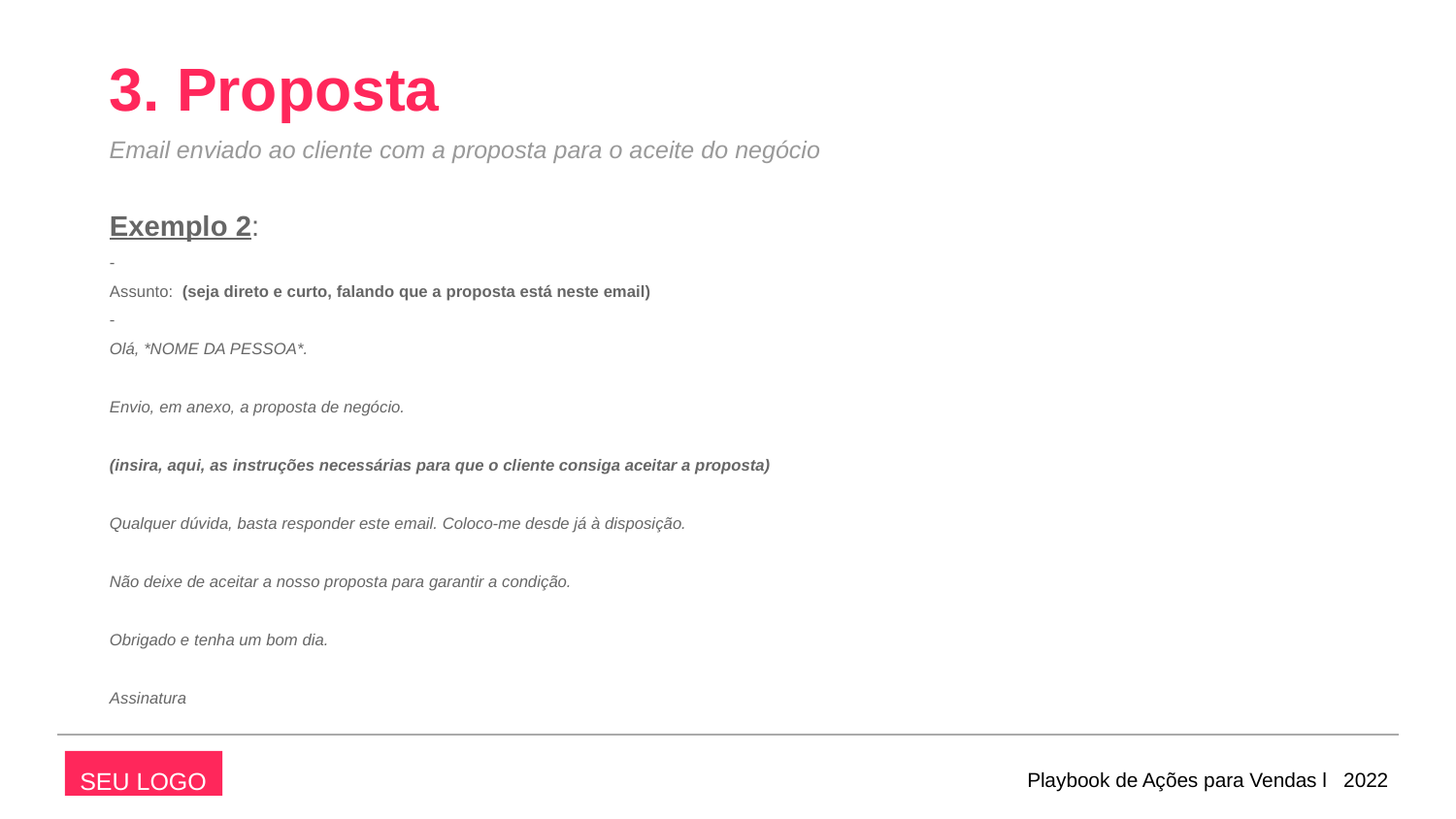

3. Proposta
Email enviado ao cliente com a proposta para o aceite do negócio
Exemplo 2:
-
Assunto:  (seja direto e curto, falando que a proposta está neste email)
-
Olá, *NOME DA PESSOA*.
Envio, em anexo, a proposta de negócio.
(insira, aqui, as instruções necessárias para que o cliente consiga aceitar a proposta)

Qualquer dúvida, basta responder este email. Coloco-me desde já à disposição.

Não deixe de aceitar a nosso proposta para garantir a condição.

Obrigado e tenha um bom dia.

Assinatura

Playbook de Ações para Vendas l   2022
SEU LOGO